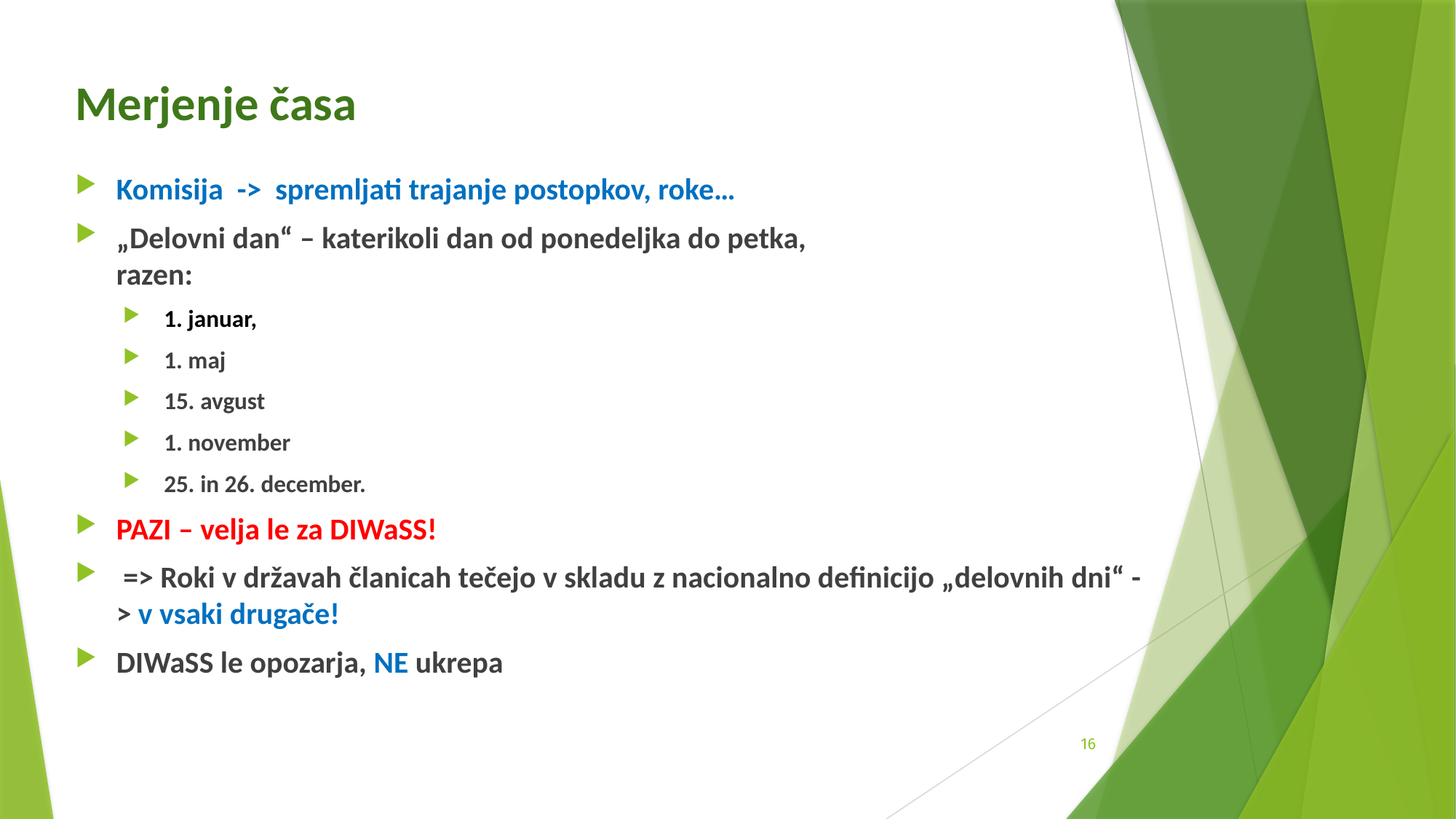

# Merjenje časa
Komisija  ->  spremljati trajanje postopkov, roke…
„Delovni dan“ – katerikoli dan od ponedeljka do petka,
razen:
1. januar,
1. maj
15. avgust
1. november
25. in 26. december.
PAZI – velja le za DIWaSS!
 => Roki v državah članicah tečejo v skladu z nacionalno definicijo „delovnih dni“ -> v vsaki drugače!
DIWaSS le opozarja, NE ukrepa

16